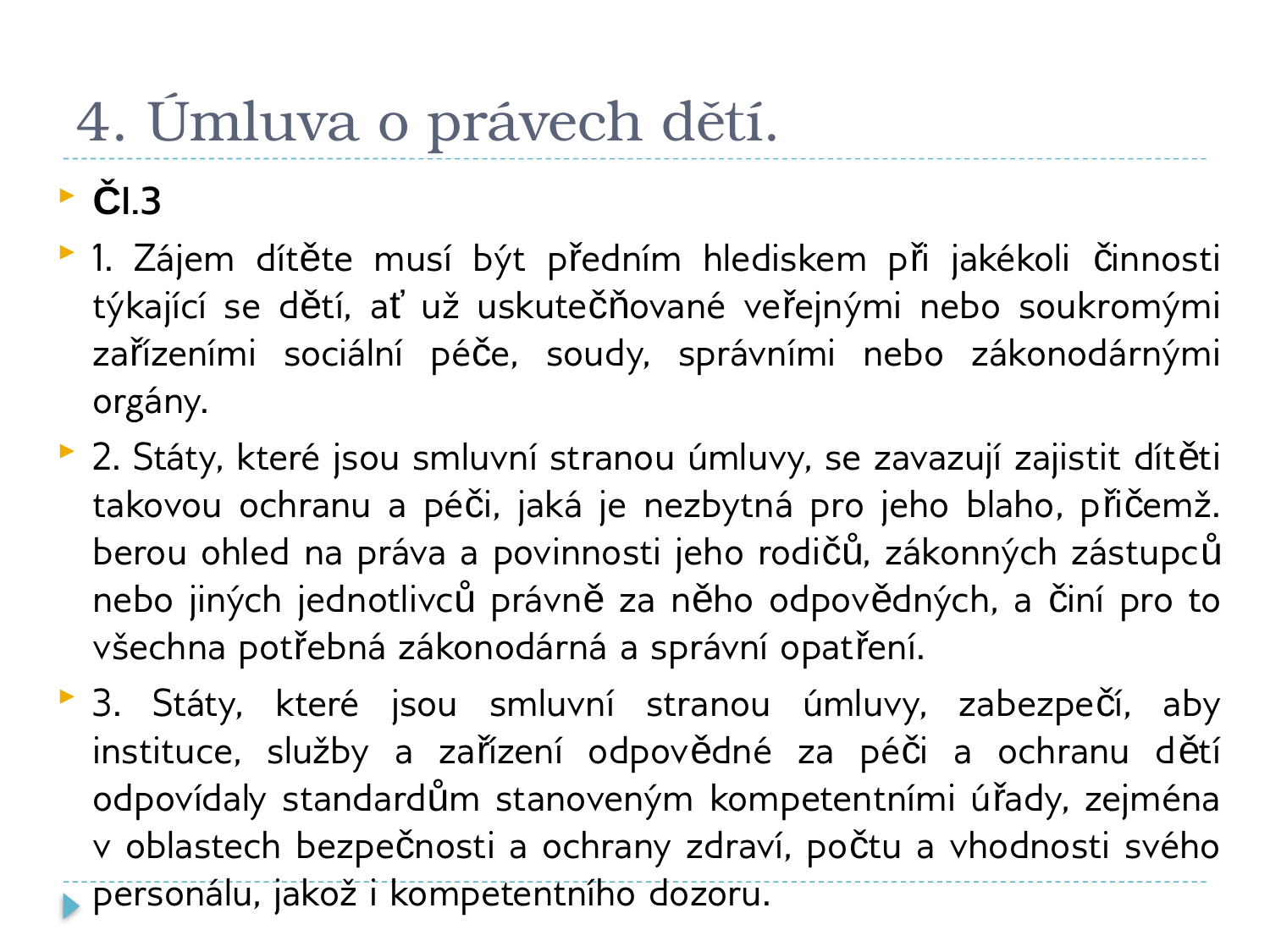

# 4. Úmluva o právech dětí.
Čl.3
1. Zájem dítěte musí být předním hlediskem při jakékoli činnosti týkající se dětí, ať už uskutečňované veřejnými nebo soukromými zařízeními sociální péče, soudy, správními nebo zákonodárnými orgány.
2. Státy, které jsou smluvní stranou úmluvy, se zavazují zajistit dítěti takovou ochranu a péči, jaká je nezbytná pro jeho blaho, přičemž. berou ohled na práva a povinnosti jeho rodičů, zákonných zástupců nebo jiných jednotlivců právně za něho odpovědných, a činí pro to všechna potřebná zákonodárná a správní opatření.
3. Státy, které jsou smluvní stranou úmluvy, zabezpečí, aby instituce, služby a zařízení odpovědné za péči a ochranu dětí odpovídaly standardům stanoveným kompetentními úřady, zejména v oblastech bezpečnosti a ochrany zdraví, počtu a vhodnosti svého personálu, jakož i kompetentního dozoru.